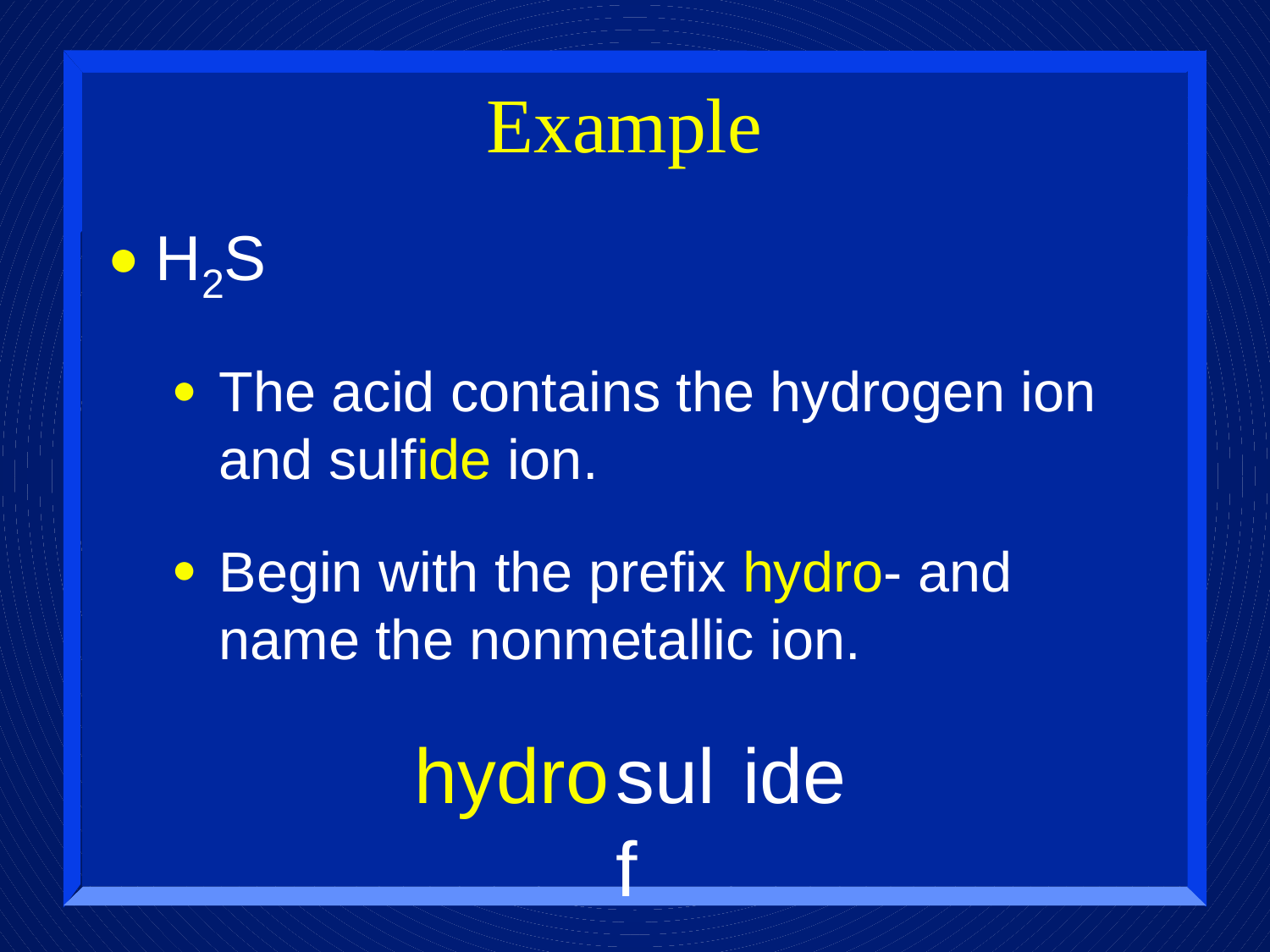

# Example
H2S
The acid contains the hydrogen ion and sulfide ion.
Begin with the prefix hydro- and name the nonmetallic ion.
hydro
sulf
ide